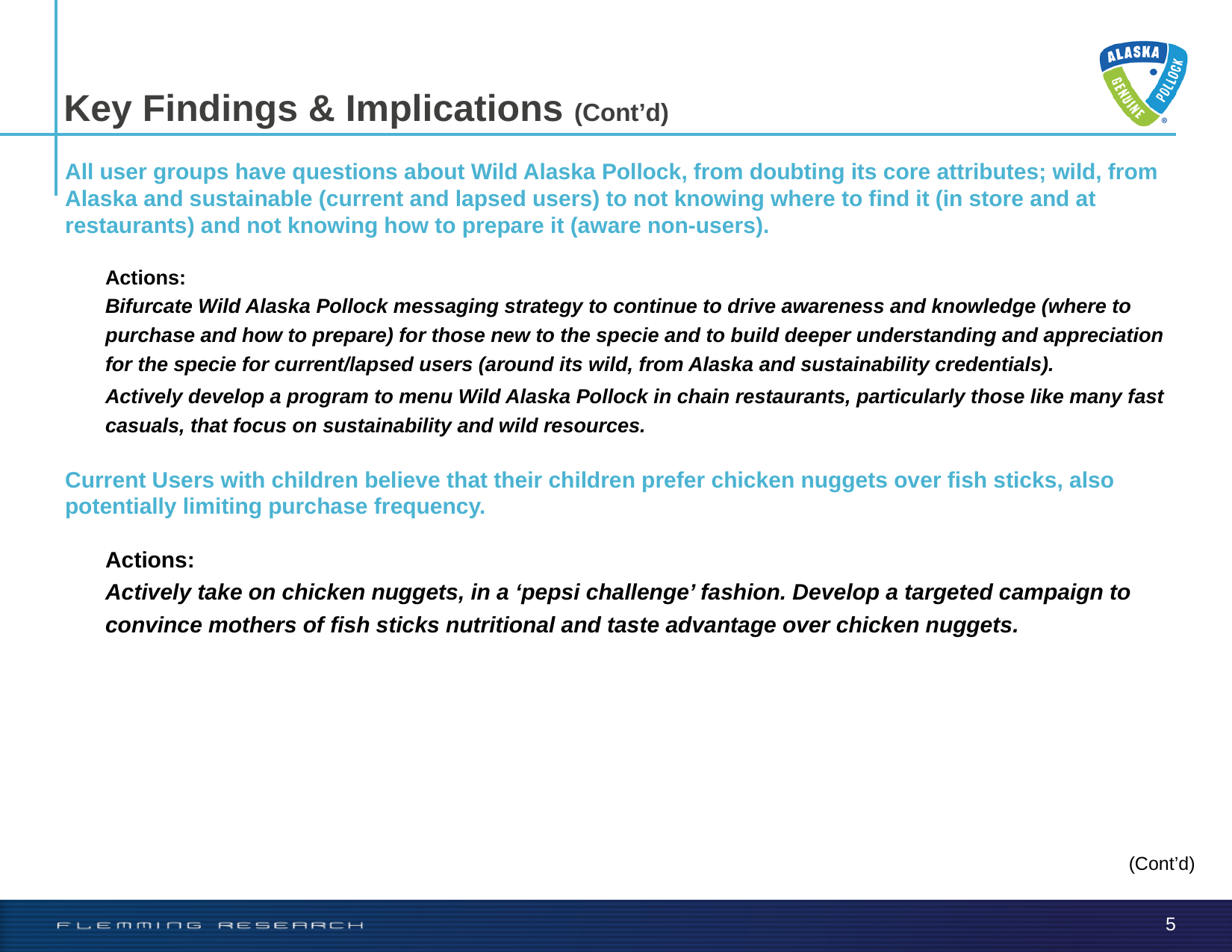

Key Findings & Implications (Cont’d)

All user groups have questions about Wild Alaska Pollock, from doubting its core attributes; wild, from Alaska and sustainable (current and lapsed users) to not knowing where to find it (in store and at restaurants) and not knowing how to prepare it (aware non-users).

Actions:
Bifurcate Wild Alaska Pollock messaging strategy to continue to drive awareness and knowledge (where to purchase and how to prepare) for those new to the specie and to build deeper understanding and appreciation for the specie for current/lapsed users (around its wild, from Alaska and sustainability credentials).
Actively develop a program to menu Wild Alaska Pollock in chain restaurants, particularly those like many fast casuals, that focus on sustainability and wild resources.

Current Users with children believe that their children prefer chicken nuggets over fish sticks, also potentially limiting purchase frequency.

Actions:
Actively take on chicken nuggets, in a ‘pepsi challenge’ fashion. Develop a targeted campaign to convince mothers of fish sticks nutritional and taste advantage over chicken nuggets.

(Cont’d)
5